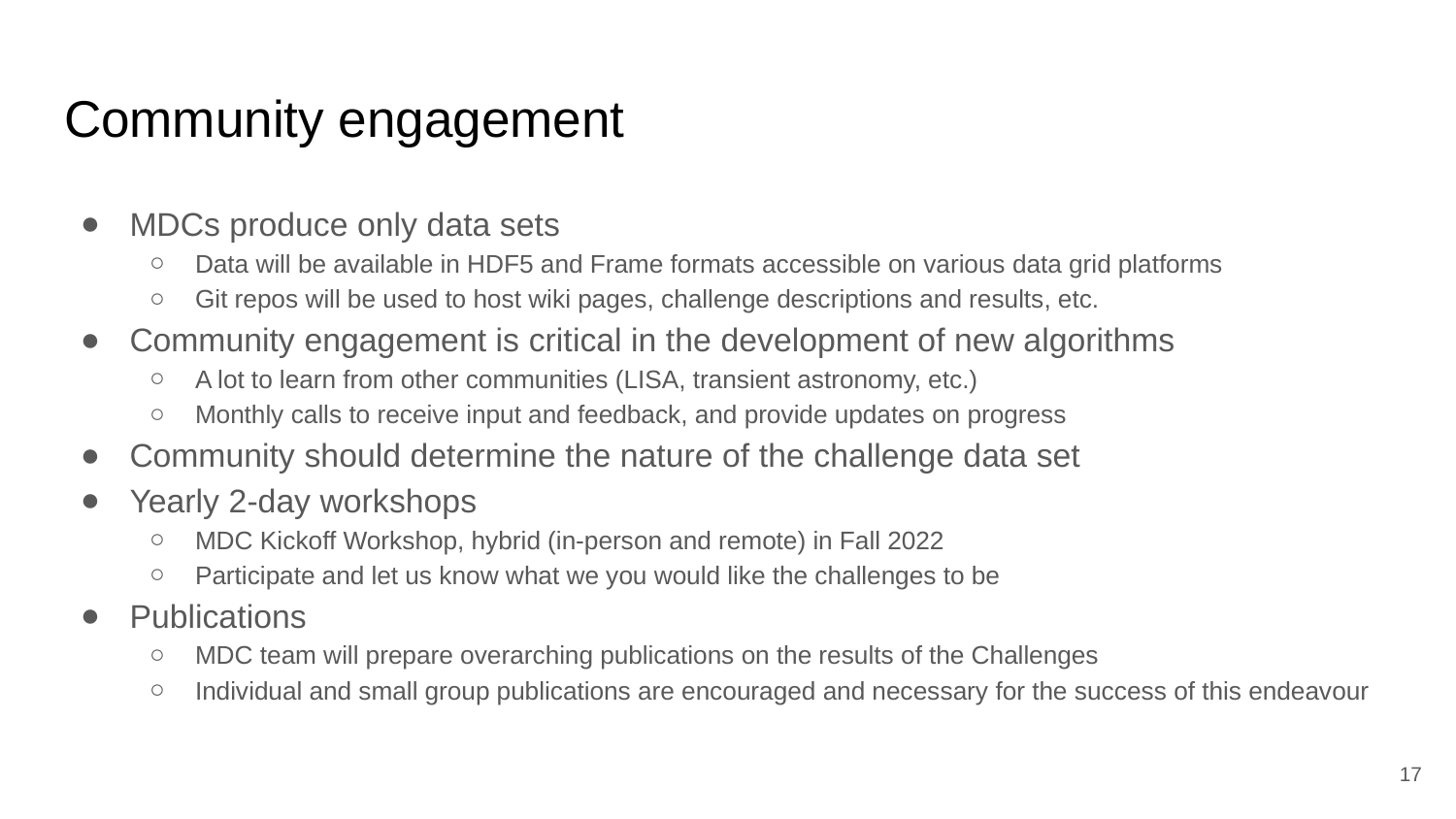

# Community engagement
MDCs produce only data sets
Data will be available in HDF5 and Frame formats accessible on various data grid platforms
Git repos will be used to host wiki pages, challenge descriptions and results, etc.
Community engagement is critical in the development of new algorithms
A lot to learn from other communities (LISA, transient astronomy, etc.)
Monthly calls to receive input and feedback, and provide updates on progress
Community should determine the nature of the challenge data set
Yearly 2-day workshops
MDC Kickoff Workshop, hybrid (in-person and remote) in Fall 2022
Participate and let us know what we you would like the challenges to be
Publications
MDC team will prepare overarching publications on the results of the Challenges
Individual and small group publications are encouraged and necessary for the success of this endeavour
17